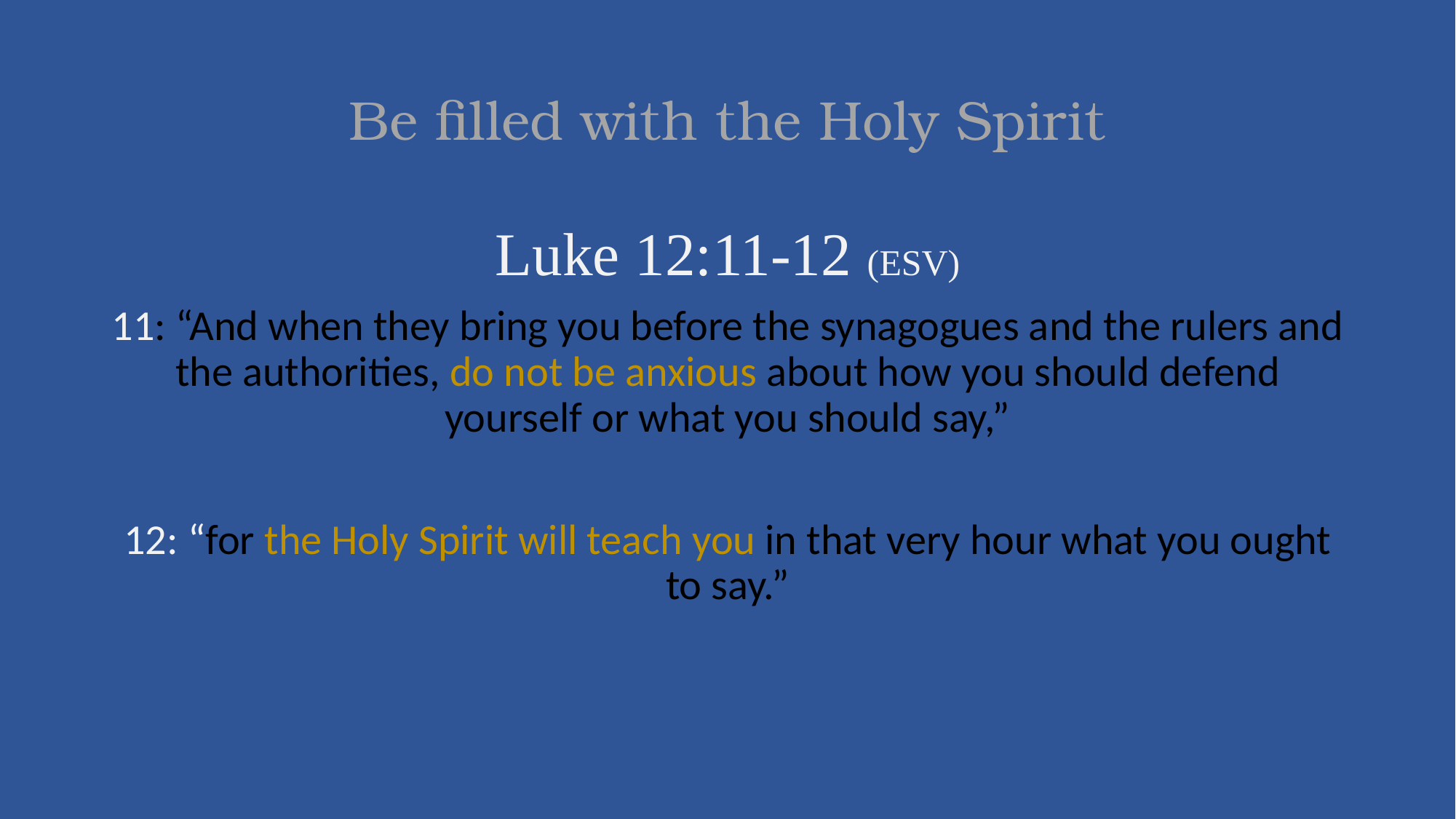

# Be filled with the Holy Spirit
Luke 12:11-12 (ESV)
11: “And when they bring you before the synagogues and the rulers and the authorities, do not be anxious about how you should defend yourself or what you should say,”

12: “for the Holy Spirit will teach you in that very hour what you ought to say.”